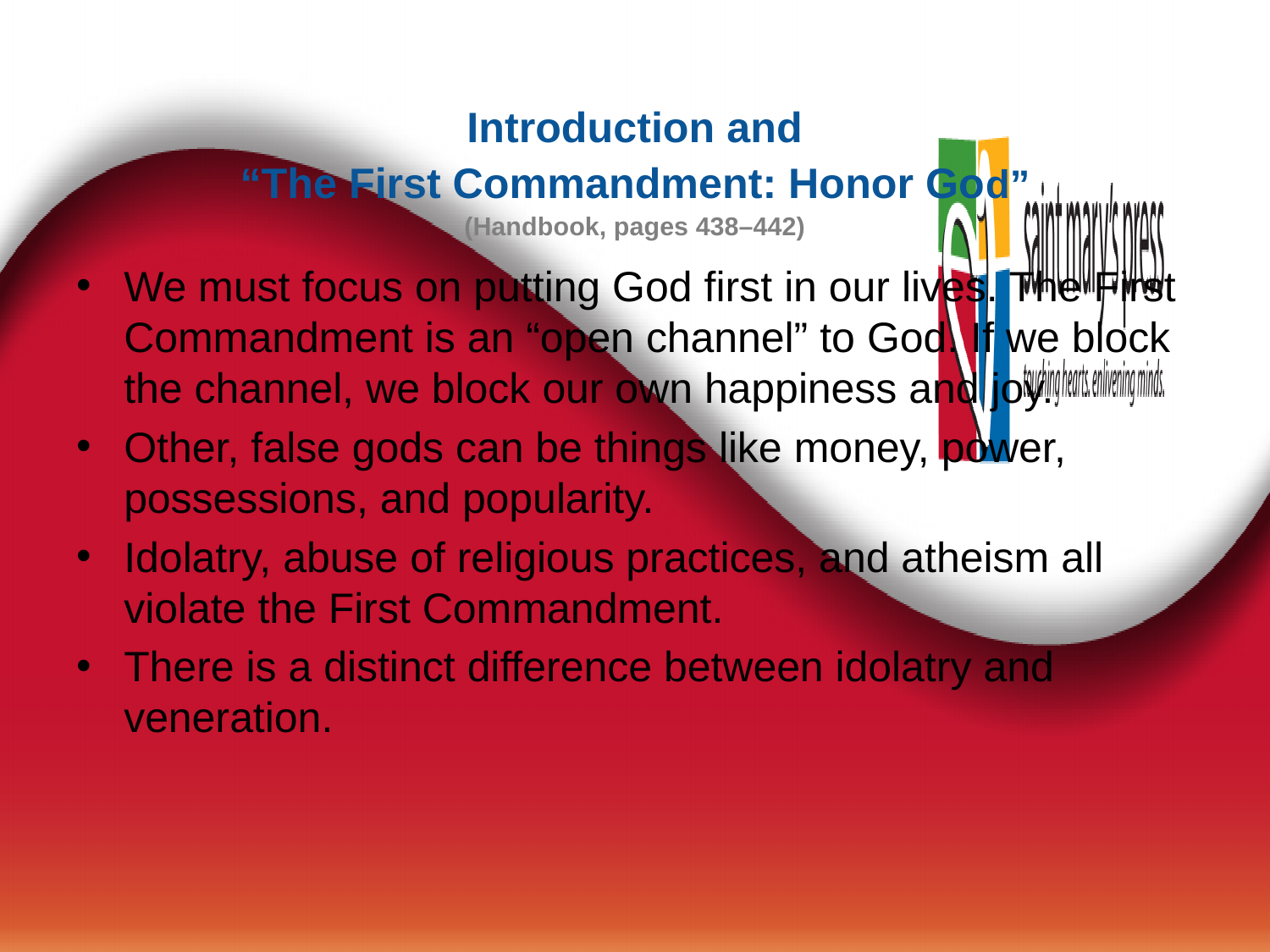

# Introduction and “The First Commandment: Honor God”
(Handbook, pages 438–442)

We must focus on putting God first in our lives. The First Commandment is an “open channel” to God. If we block the channel, we block our own happiness and joy.
Other, false gods can be things like money, power, possessions, and popularity.
Idolatry, abuse of religious practices, and atheism all violate the First Commandment.
There is a distinct difference between idolatry and veneration.